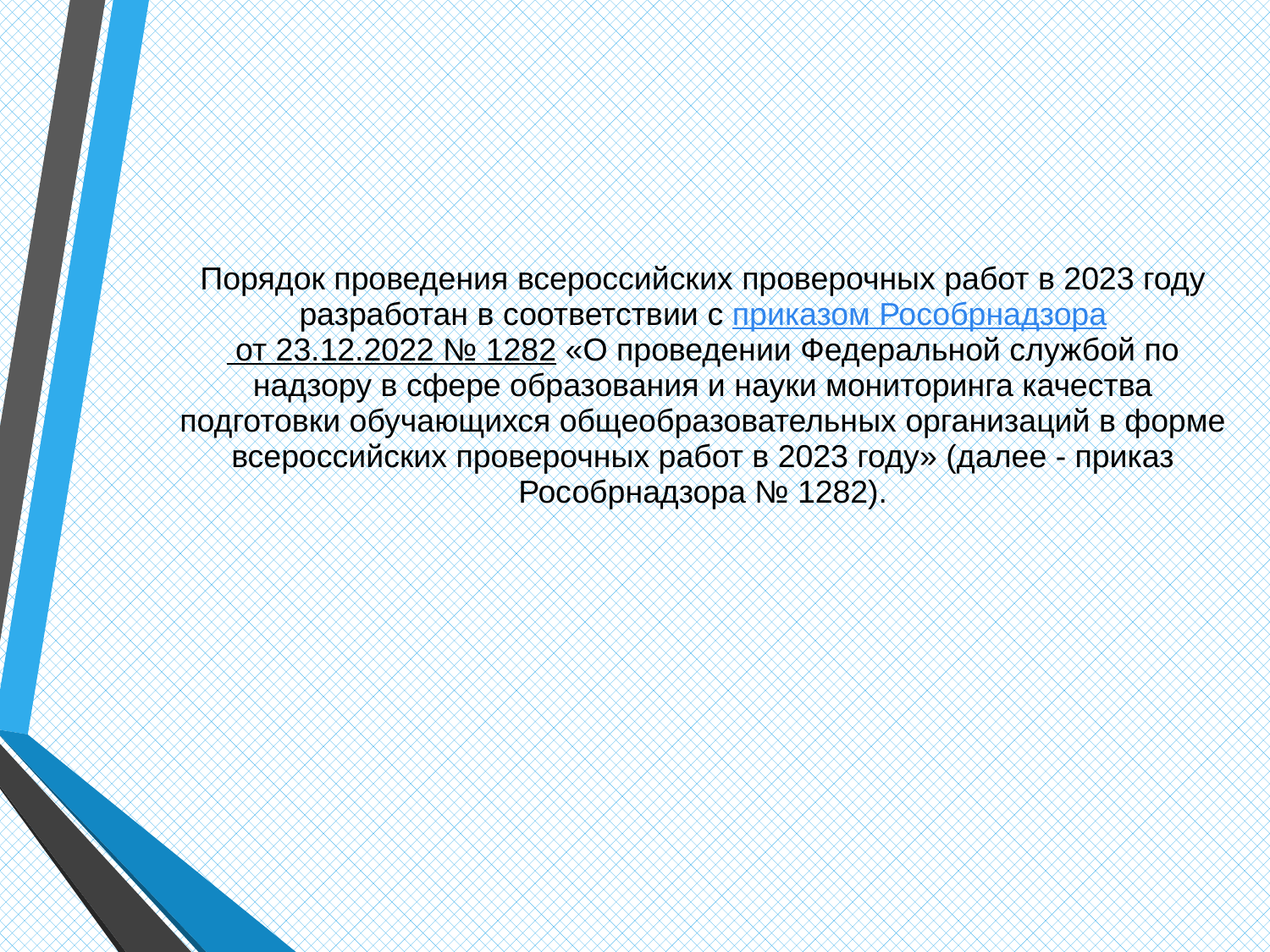

Порядок проведения всероссийских проверочных работ в 2023 году разработан в соответствии с приказом Рособрнадзора от 23.12.2022 № 1282 «О проведении Федеральной службой по надзору в сфере образования и науки мониторинга качества подготовки обучающихся общеобразовательных организаций в форме всероссийских проверочных работ в 2023 году» (далее - приказ Рособрнадзора № 1282).